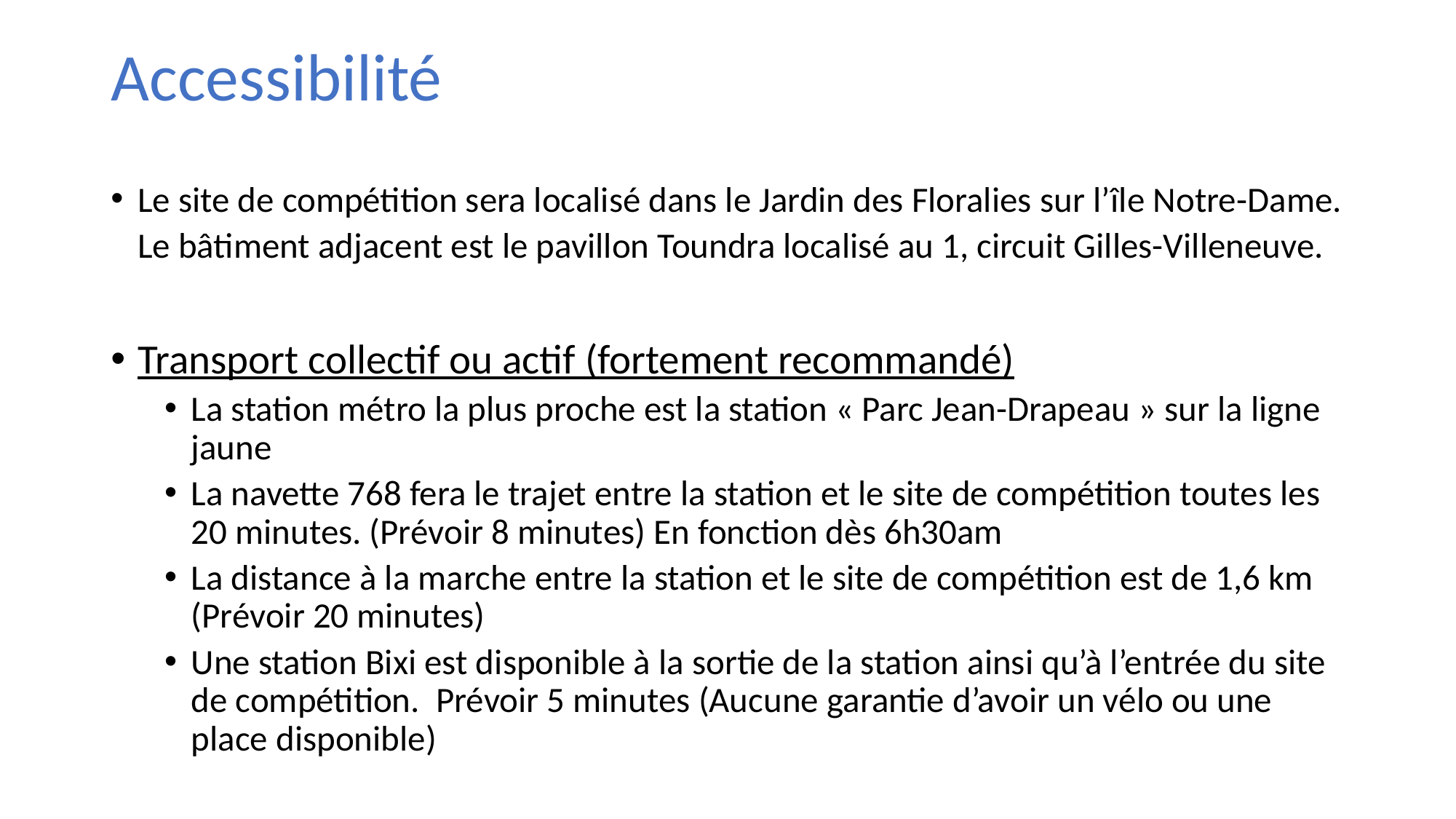

# Accessibilité
Le site de compétition sera localisé dans le Jardin des Floralies sur l’île Notre-Dame. Le bâtiment adjacent est le pavillon Toundra localisé au 1, circuit Gilles-Villeneuve.

Transport collectif ou actif (fortement recommandé)
La station métro la plus proche est la station « Parc Jean-Drapeau » sur la ligne jaune
La navette 768 fera le trajet entre la station et le site de compétition toutes les 20 minutes. (Prévoir 8 minutes) En fonction dès 6h30am
La distance à la marche entre la station et le site de compétition est de 1,6 km (Prévoir 20 minutes)
Une station Bixi est disponible à la sortie de la station ainsi qu’à l’entrée du site de compétition.  Prévoir 5 minutes (Aucune garantie d’avoir un vélo ou une place disponible)